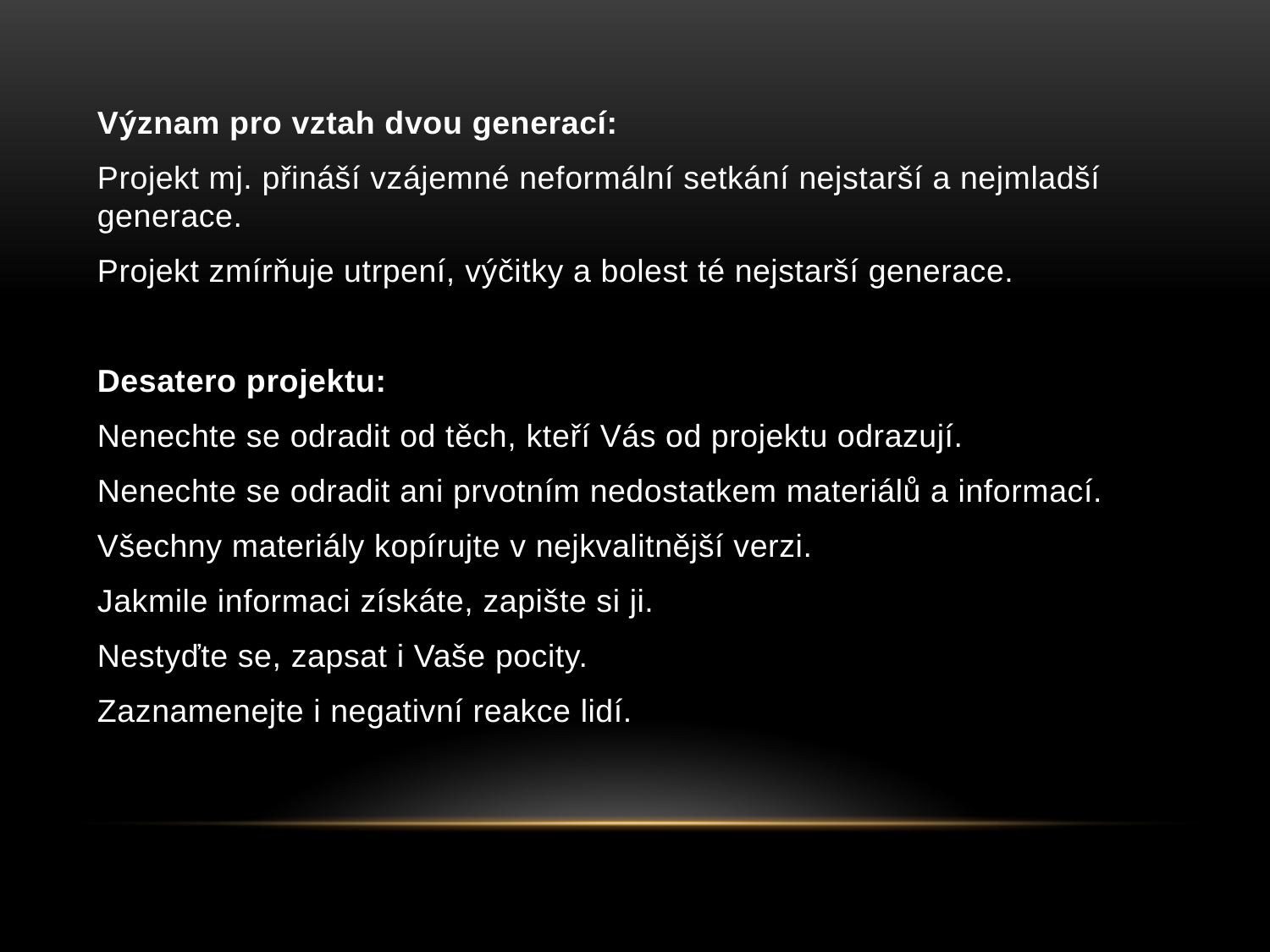

Význam pro vztah dvou generací:
Projekt mj. přináší vzájemné neformální setkání nejstarší a nejmladší generace.
Projekt zmírňuje utrpení, výčitky a bolest té nejstarší generace.

Desatero projektu:
Nenechte se odradit od těch, kteří Vás od projektu odrazují.
Nenechte se odradit ani prvotním nedostatkem materiálů a informací.
Všechny materiály kopírujte v nejkvalitnější verzi.
Jakmile informaci získáte, zapište si ji.
Nestyďte se, zapsat i Vaše pocity.
Zaznamenejte i negativní reakce lidí.